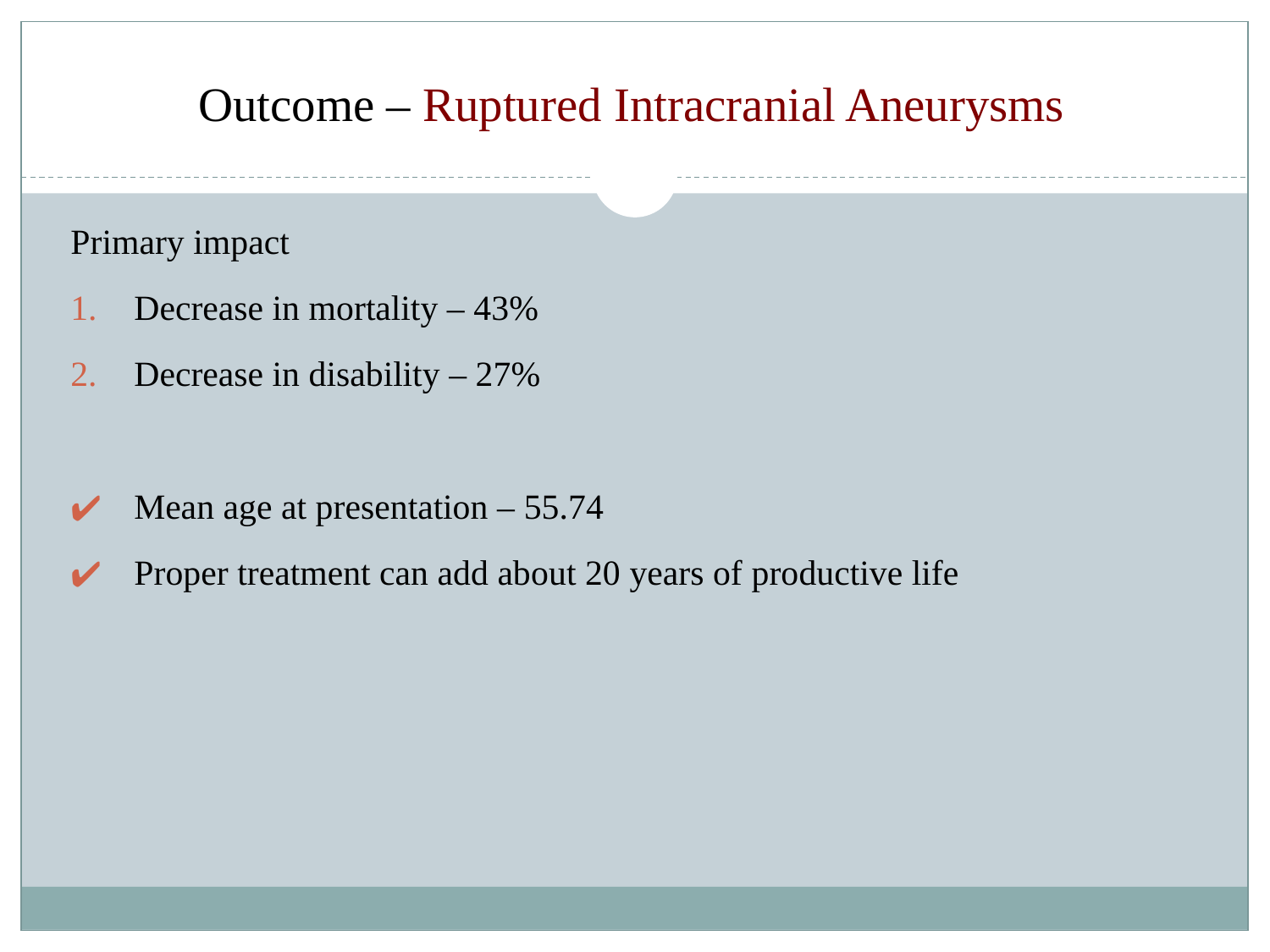

Outcome – Ruptured Intracranial Aneurysms
Primary impact
Decrease in mortality – 43%
Decrease in disability – 27%

Mean age at presentation – 55.74
Proper treatment can add about 20 years of productive life